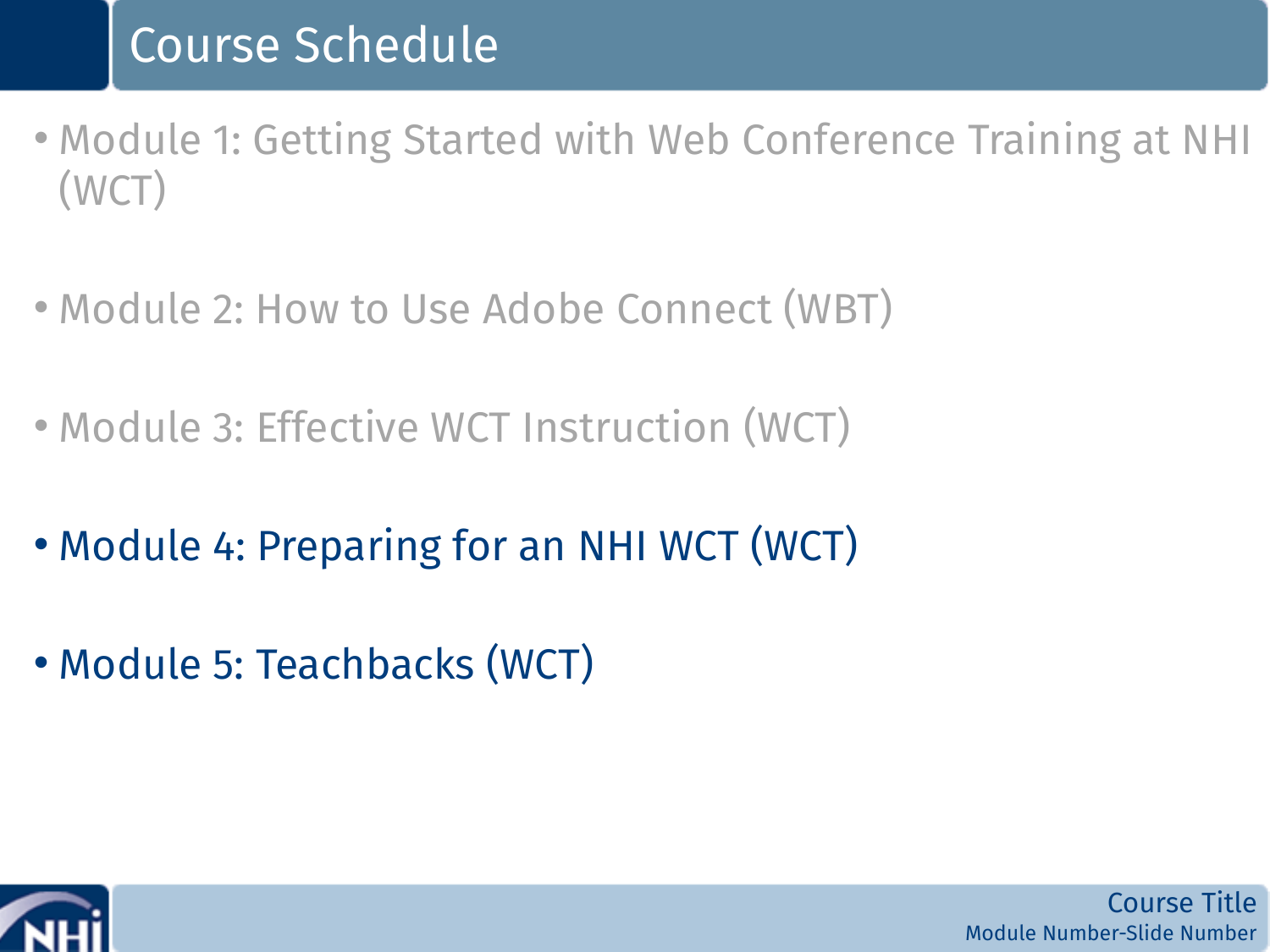

# Course Schedule
Module 1: Getting Started with Web Conference Training at NHI (WCT)

Module 2: How to Use Adobe Connect (WBT)

Module 3: Effective WCT Instruction (WCT)

Module 4: Preparing for an NHI WCT (WCT)

Module 5: Teachbacks (WCT)